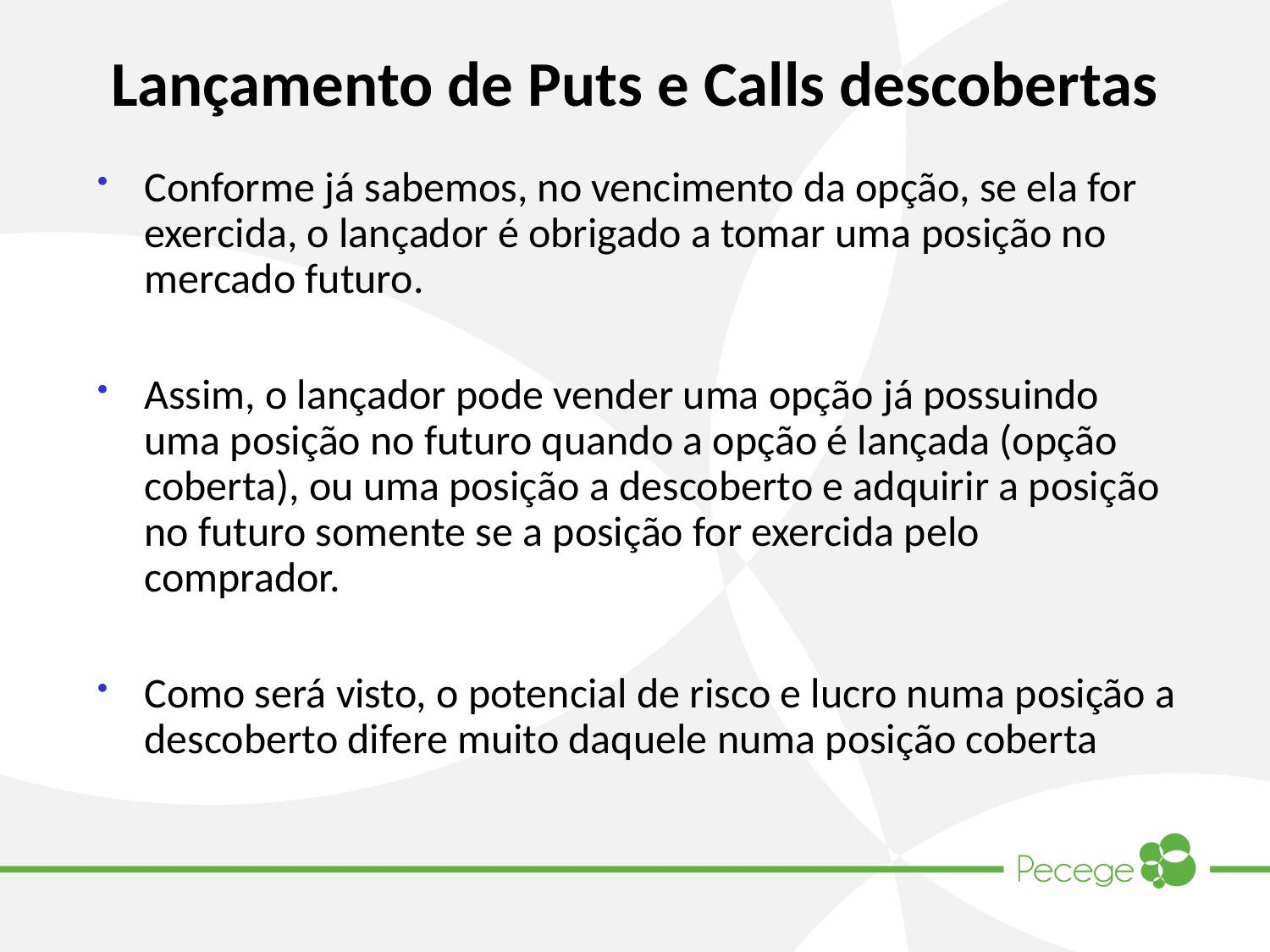

Lançamento de Puts e Calls descobertas

Conforme já sabemos, no vencimento da opção, se ela for exercida, o lançador é obrigado a tomar uma posição no mercado futuro.

Assim, o lançador pode vender uma opção já possuindo uma posição no futuro quando a opção é lançada (opção coberta), ou uma posição a descoberto e adquirir a posição no futuro somente se a posição for exercida pelo comprador.

Como será visto, o potencial de risco e lucro numa posição a descoberto difere muito daquele numa posição coberta